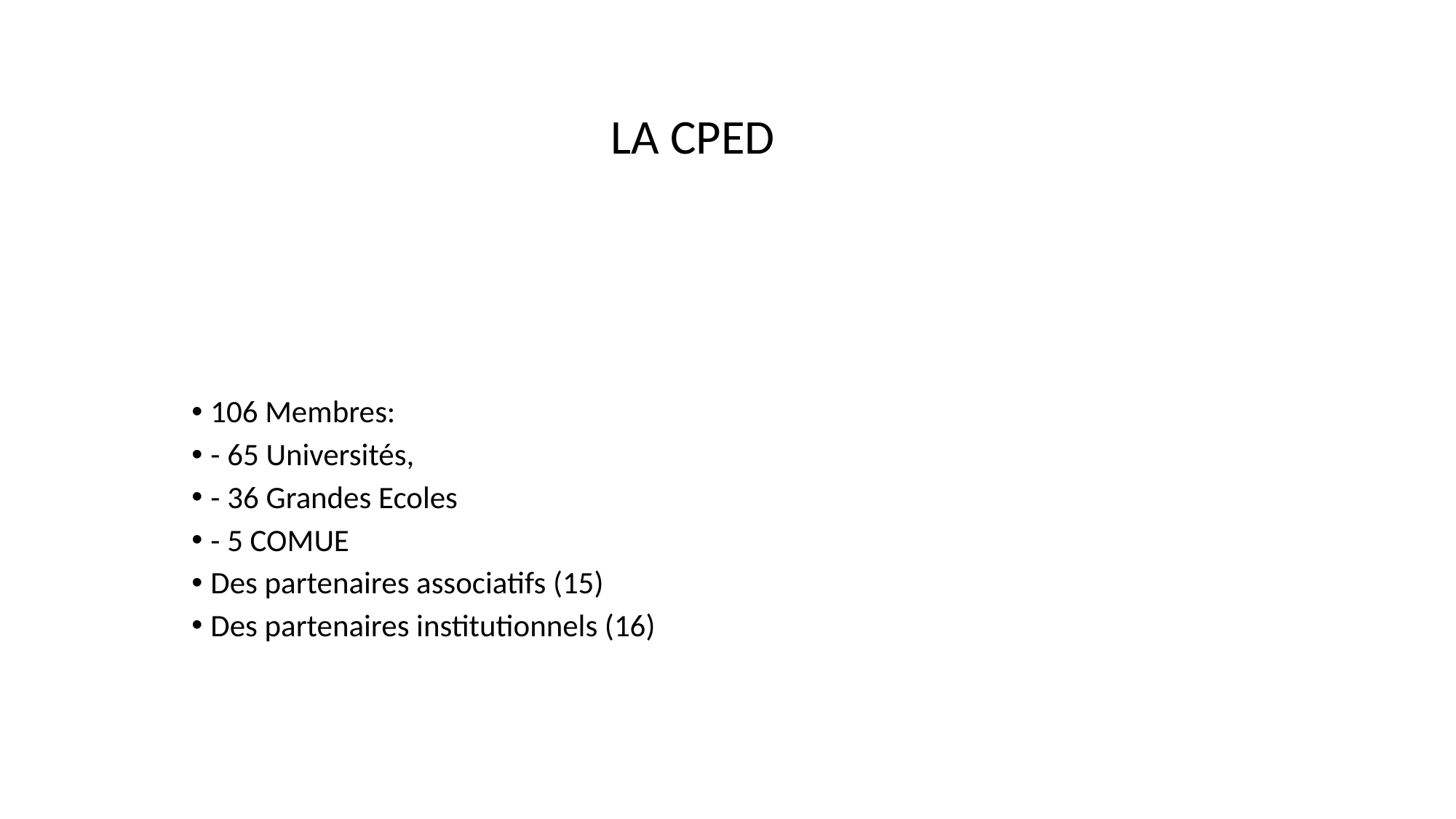

# LA CPED

106 Membres:
- 65 Universités,
- 36 Grandes Ecoles
- 5 COMUE
Des partenaires associatifs (15)
Des partenaires institutionnels (16)